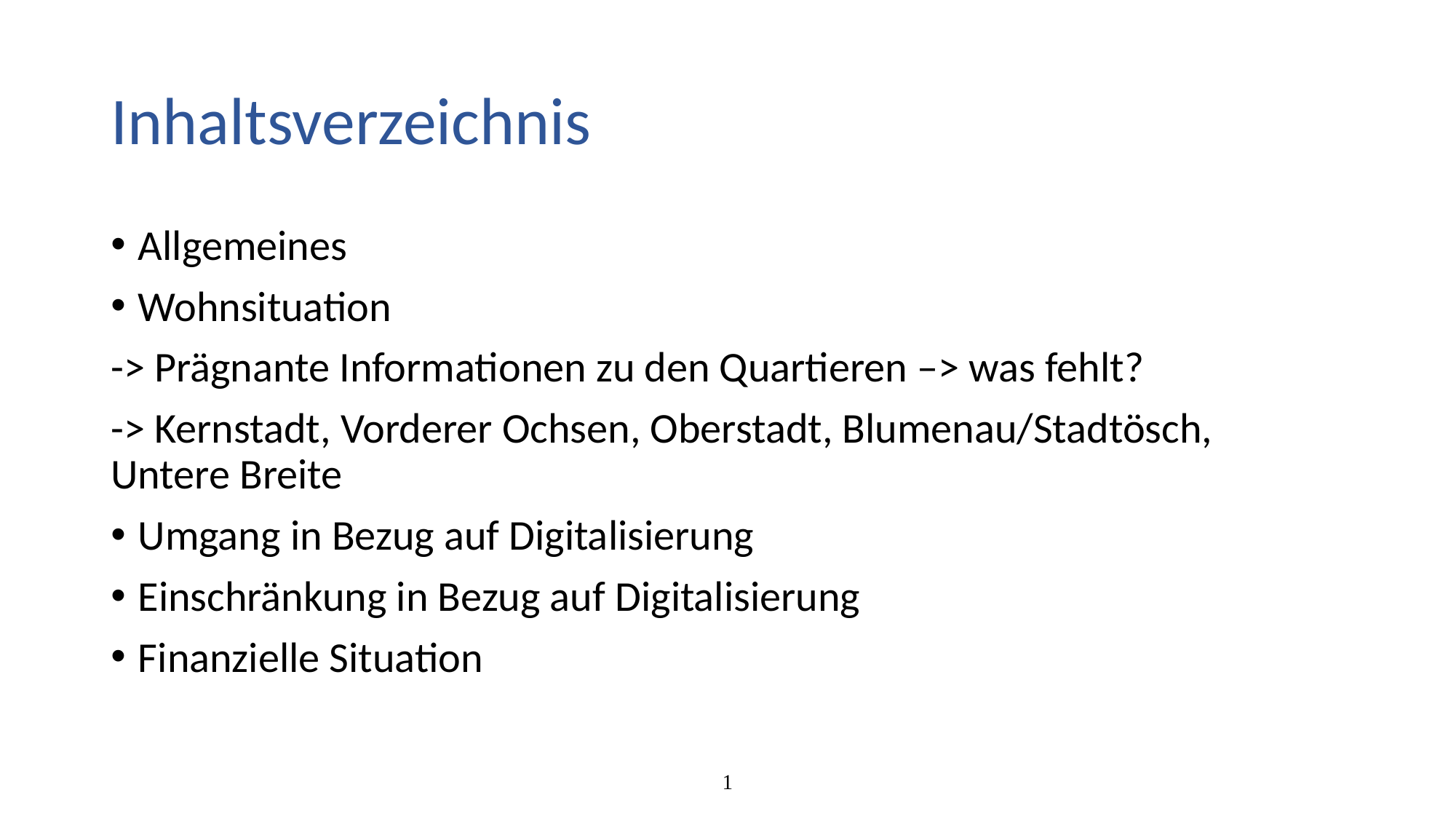

# Inhaltsverzeichnis
Allgemeines
Wohnsituation
-> Prägnante Informationen zu den Quartieren –> was fehlt?
-> Kernstadt, Vorderer Ochsen, Oberstadt, Blumenau/Stadtösch,    Untere Breite
Umgang in Bezug auf Digitalisierung
Einschränkung in Bezug auf Digitalisierung
Finanzielle Situation

1